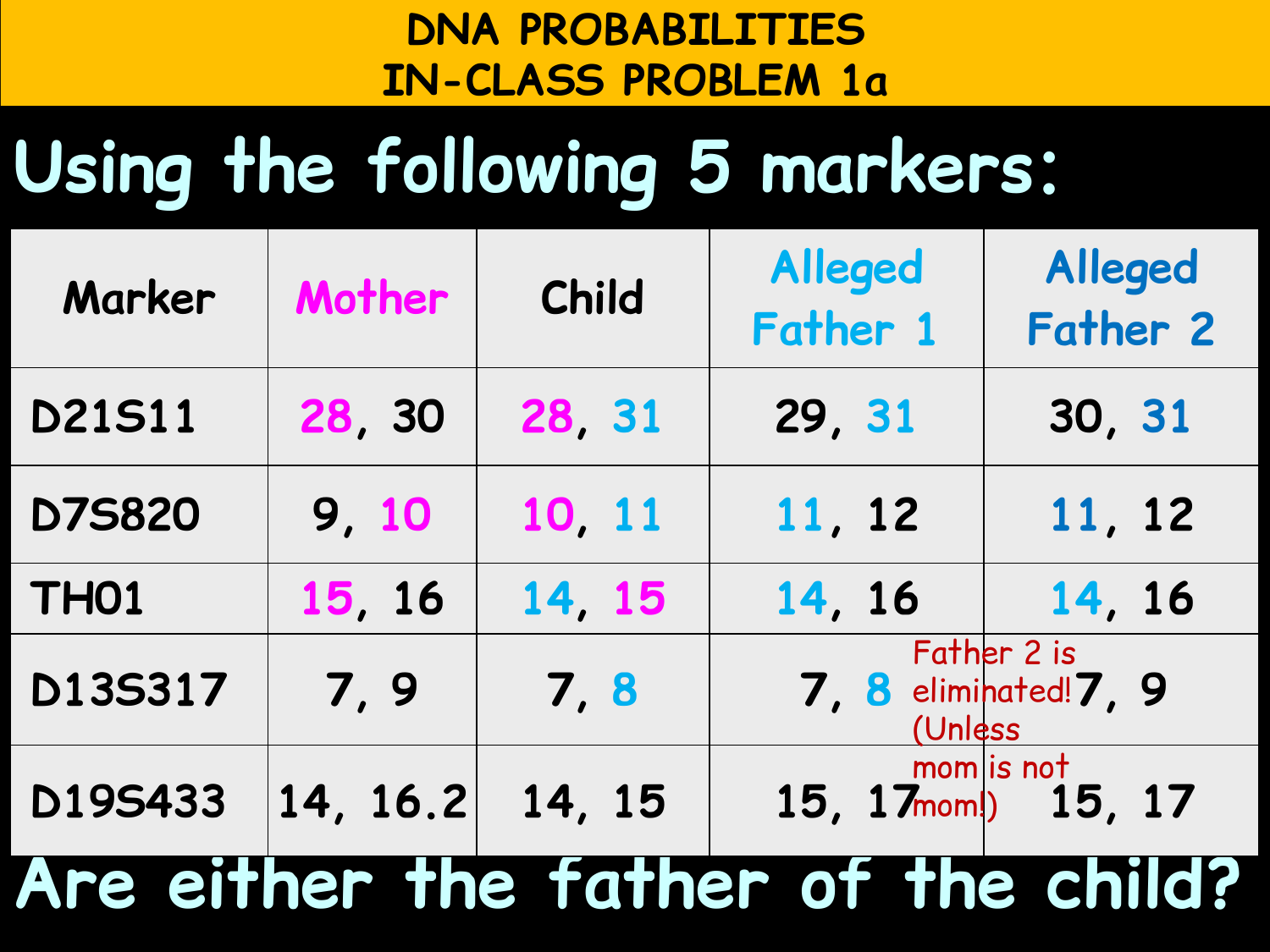

DNA PROBABILITIES
IN-CLASS PROBLEM 1a
Using the following 5 markers:

Are either the father of the child?

| Marker | Mother | Child | Alleged Father 1 | Alleged Father 2 |
| --- | --- | --- | --- | --- |
| D21S11 | 28, 30 | 28, 31 | 29, 31 | 30, 31 |
| D7S820 | 9, 10 | 10, 11 | 11, 12 | 11, 12 |
| TH01 | 15, 16 | 14, 15 | 14, 16 | 14, 16 |
| D13S317 | 7, 9 | 7, 8 | 7, 8 | 7, 9 |
| D19S433 | 14, 16.2 | 14, 15 | 15, 17 | 15, 17 |
Father 2 is eliminated!
(Unless mom is not mom!)